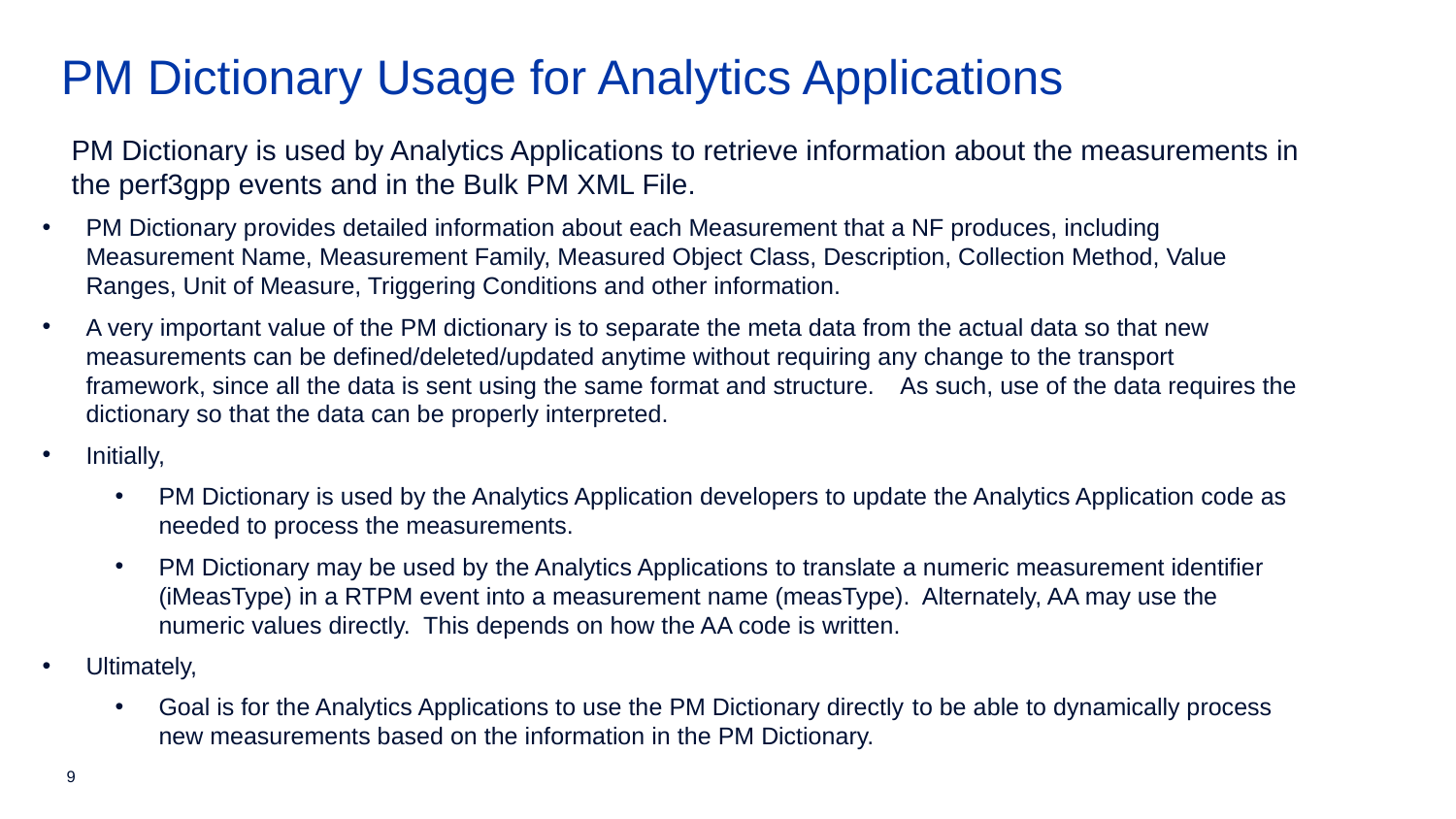

PM Dictionary Usage for Analytics Applications

PM Dictionary is used by Analytics Applications to retrieve information about the measurements in the perf3gpp events and in the Bulk PM XML File.
PM Dictionary provides detailed information about each Measurement that a NF produces, including Measurement Name, Measurement Family, Measured Object Class, Description, Collection Method, Value Ranges, Unit of Measure, Triggering Conditions and other information.
A very important value of the PM dictionary is to separate the meta data from the actual data so that new measurements can be defined/deleted/updated anytime without requiring any change to the transport framework, since all the data is sent using the same format and structure.    As such, use of the data requires the dictionary so that the data can be properly interpreted.
Initially,
PM Dictionary is used by the Analytics Application developers to update the Analytics Application code as needed to process the measurements.
PM Dictionary may be used by the Analytics Applications to translate a numeric measurement identifier (iMeasType) in a RTPM event into a measurement name (measType).  Alternately, AA may use the numeric values directly.  This depends on how the AA code is written.
Ultimately,
Goal is for the Analytics Applications to use the PM Dictionary directly to be able to dynamically process new measurements based on the information in the PM Dictionary.